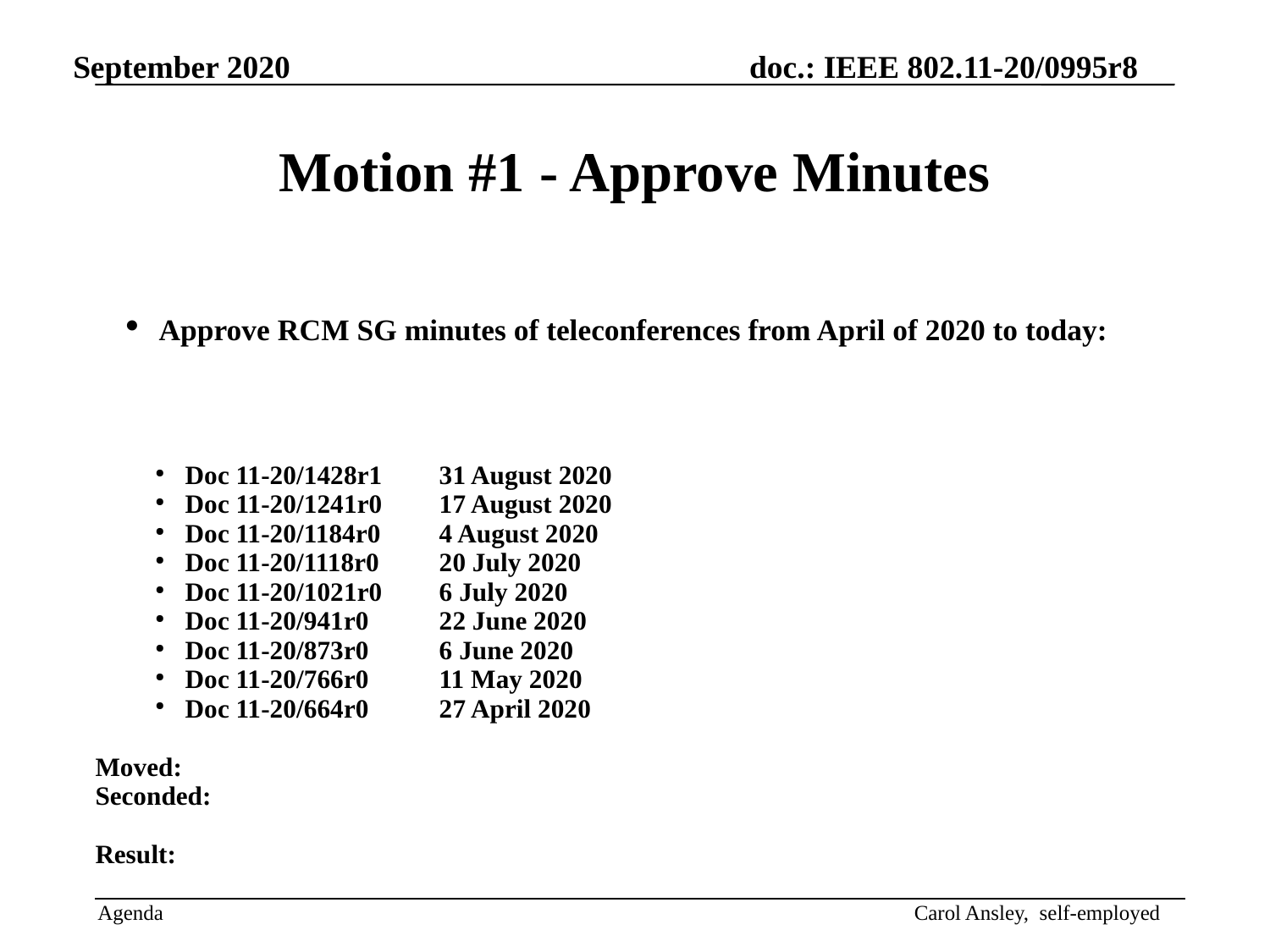

# Motion #1 - Approve Minutes

Approve RCM SG minutes of teleconferences from April of 2020 to today:

Doc 11-20/1428r1 	31 August 2020
Doc 11-20/1241r0	17 August 2020
Doc 11-20/1184r0	4 August 2020
Doc 11-20/1118r0	20 July 2020
Doc 11-20/1021r0	6 July 2020
Doc 11-20/941r0	22 June 2020
Doc 11-20/873r0	6 June 2020
Doc 11-20/766r0	11 May 2020
Doc 11-20/664r0	27 April 2020

Moved:
Seconded:

Result: